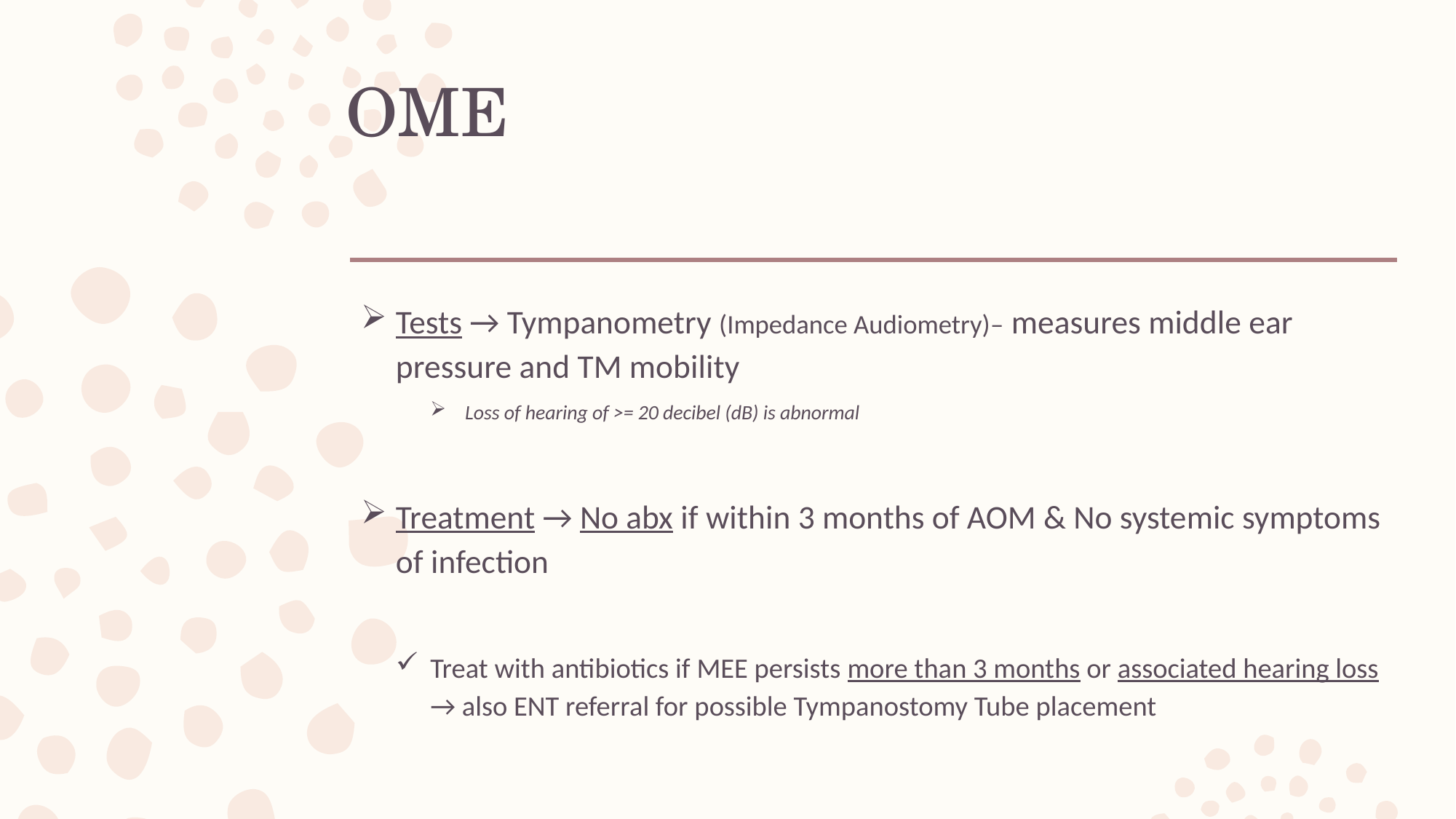

# OME
Tests → Tympanometry (Impedance Audiometry)– measures middle ear pressure and TM mobility
Loss of hearing of >= 20 decibel (dB) is abnormal

Treatment → No abx if within 3 months of AOM & No systemic symptoms of infection

Treat with antibiotics if MEE persists more than 3 months or associated hearing loss → also ENT referral for possible Tympanostomy Tube placement